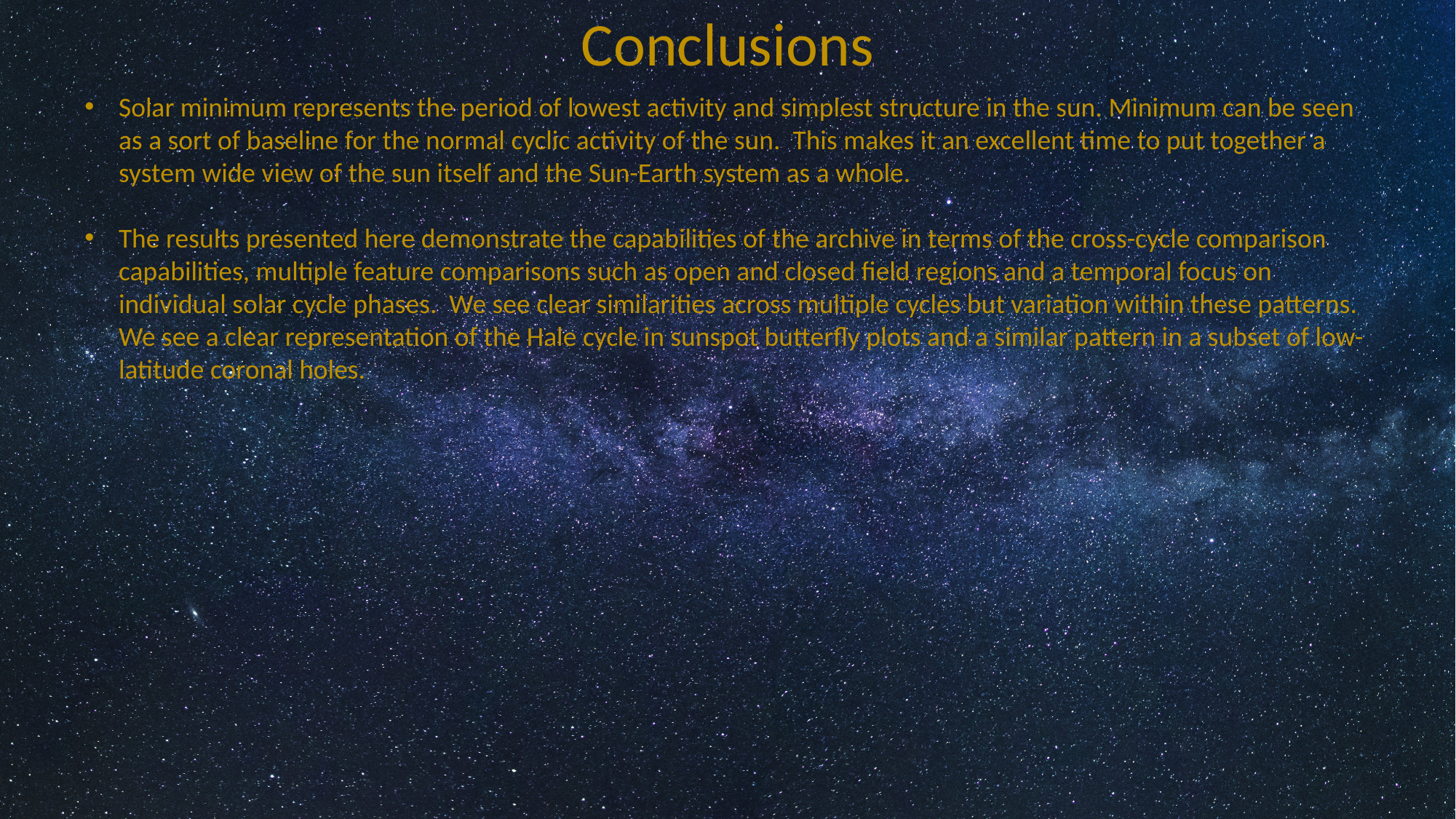

Conclusions
Solar minimum represents the period of lowest activity and simplest structure in the sun. Minimum can be seen as a sort of baseline for the normal cyclic activity of the sun.  This makes it an excellent time to put together a system wide view of the sun itself and the Sun-Earth system as a whole.

The results presented here demonstrate the capabilities of the archive in terms of the cross-cycle comparison capabilities, multiple feature comparisons such as open and closed field regions and a temporal focus on individual solar cycle phases.  We see clear similarities across multiple cycles but variation within these patterns.  We see a clear representation of the Hale cycle in sunspot butterfly plots and a similar pattern in a subset of low-latitude coronal holes.